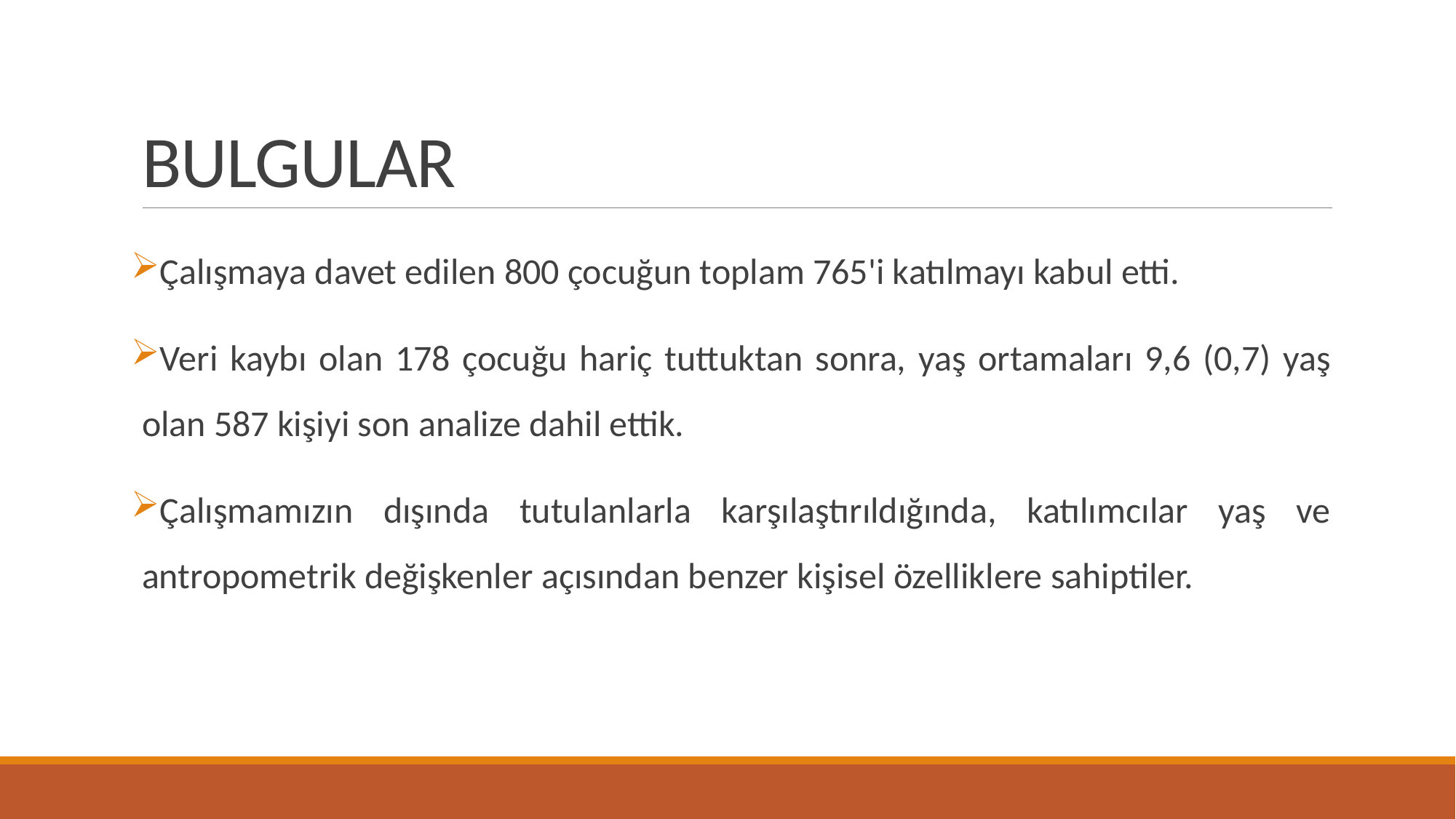

# BULGULAR
Çalışmaya davet edilen 800 çocuğun toplam 765'i katılmayı kabul etti.
Veri kaybı olan 178 çocuğu hariç tuttuktan sonra, yaş ortamaları 9,6 (0,7) yaş olan 587 kişiyi son analize dahil ettik.
Çalışmamızın dışında tutulanlarla karşılaştırıldığında, katılımcılar yaş ve antropometrik değişkenler açısından benzer kişisel özelliklere sahiptiler.